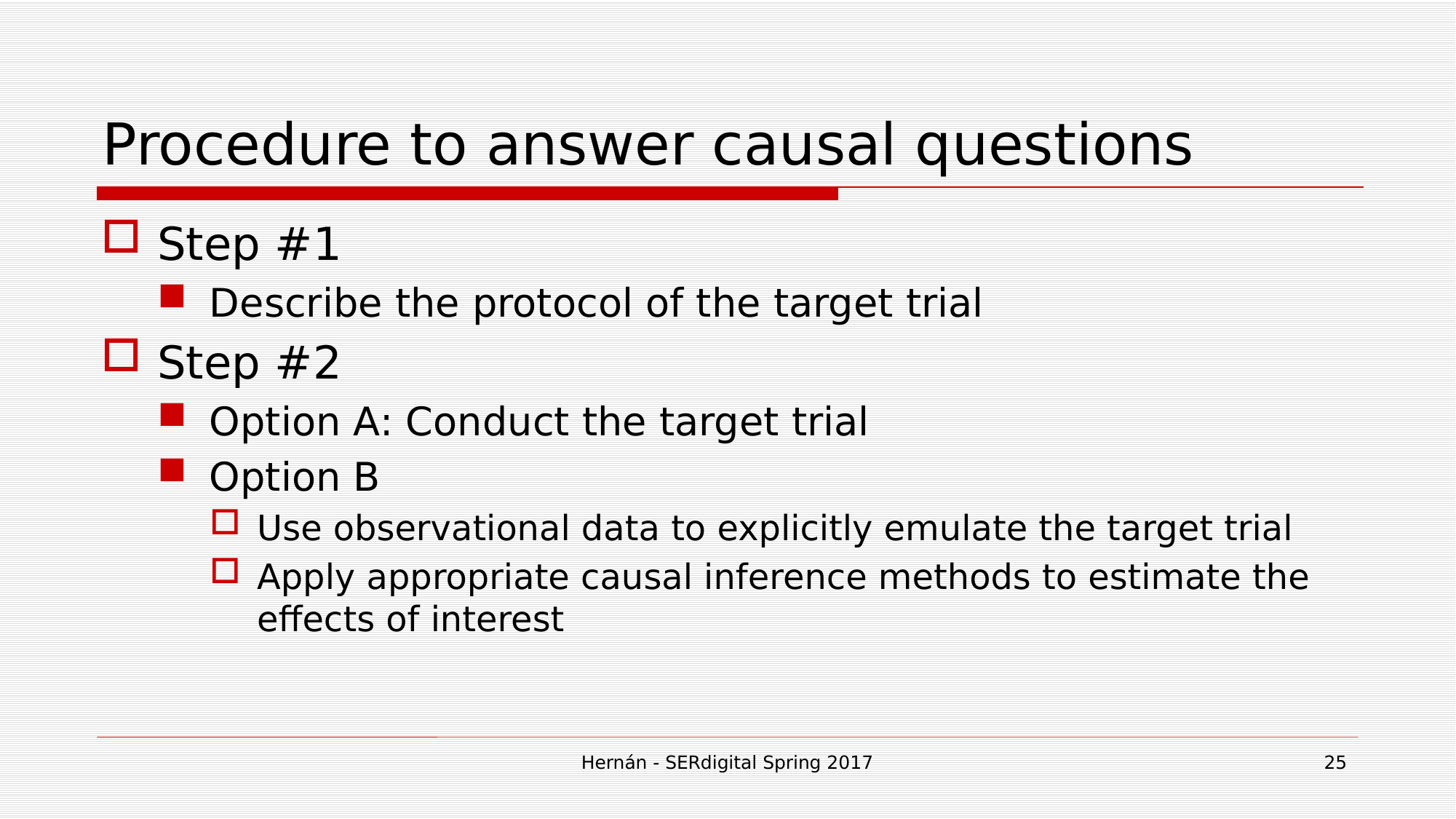

# Procedure to answer causal questions
Step #1
Describe the protocol of the target trial
Step #2
Option A: Conduct the target trial
Option B
Use observational data to explicitly emulate the target trial
Apply appropriate causal inference methods to estimate the effects of interest

Hernán - SERdigital Spring 2017
25